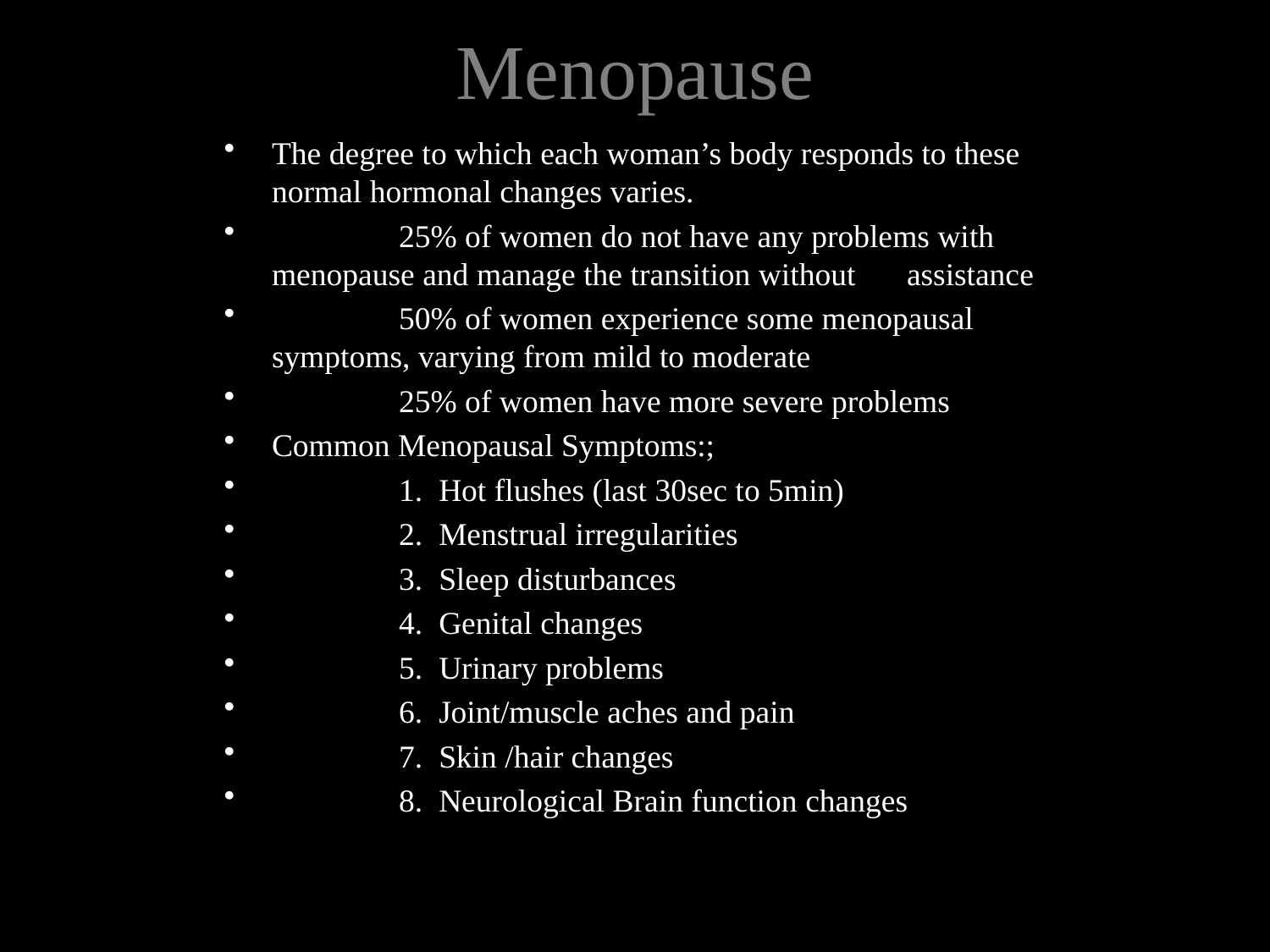

Menopause
#
The degree to which each woman’s body responds to these normal hormonal changes varies.
	25% of women do not have any problems with 	menopause and manage the transition without 	assistance
	50% of women experience some menopausal 	symptoms, varying from mild to moderate
	25% of women have more severe problems
Common Menopausal Symptoms:;
	1.  Hot flushes (last 30sec to 5min)
	2.  Menstrual irregularities
	3.  Sleep disturbances
	4.  Genital changes
	5.  Urinary problems
	6.  Joint/muscle aches and pain
	7.  Skin /hair changes
	8.  Neurological Brain function changes